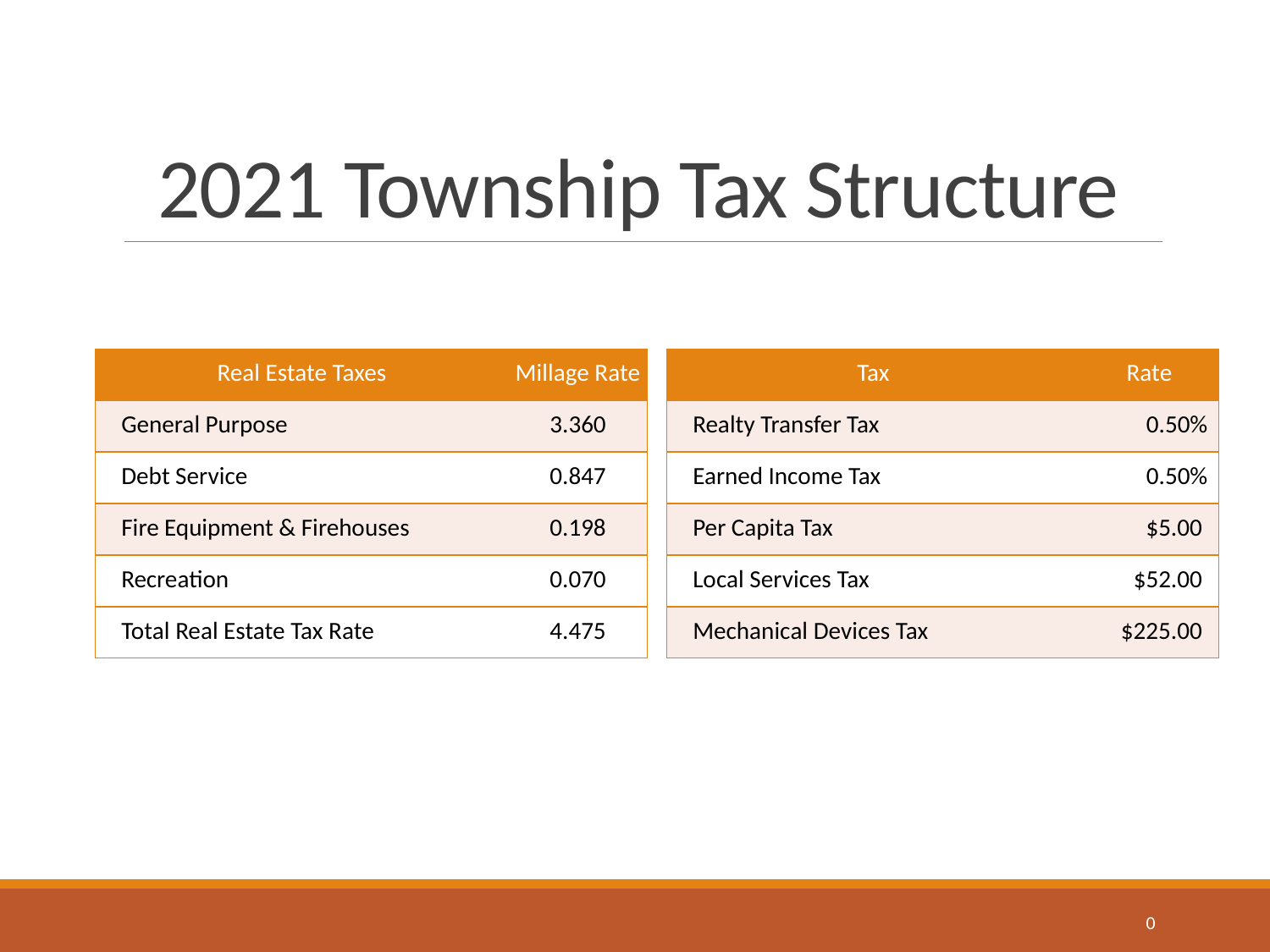

# 2021 Township Tax Structure
| Real Estate Taxes | Millage Rate |
| --- | --- |
| General Purpose | 3.360 |
| Debt Service | 0.847 |
| Fire Equipment & Firehouses | 0.198 |
| Recreation | 0.070 |
| Total Real Estate Tax Rate | 4.475 |
| Tax | Rate |
| --- | --- |
| Realty Transfer Tax | 0.50% |
| Earned Income Tax | 0.50% |
| Per Capita Tax | $5.00 |
| Local Services Tax | $52.00 |
| Mechanical Devices Tax | $225.00 |
0